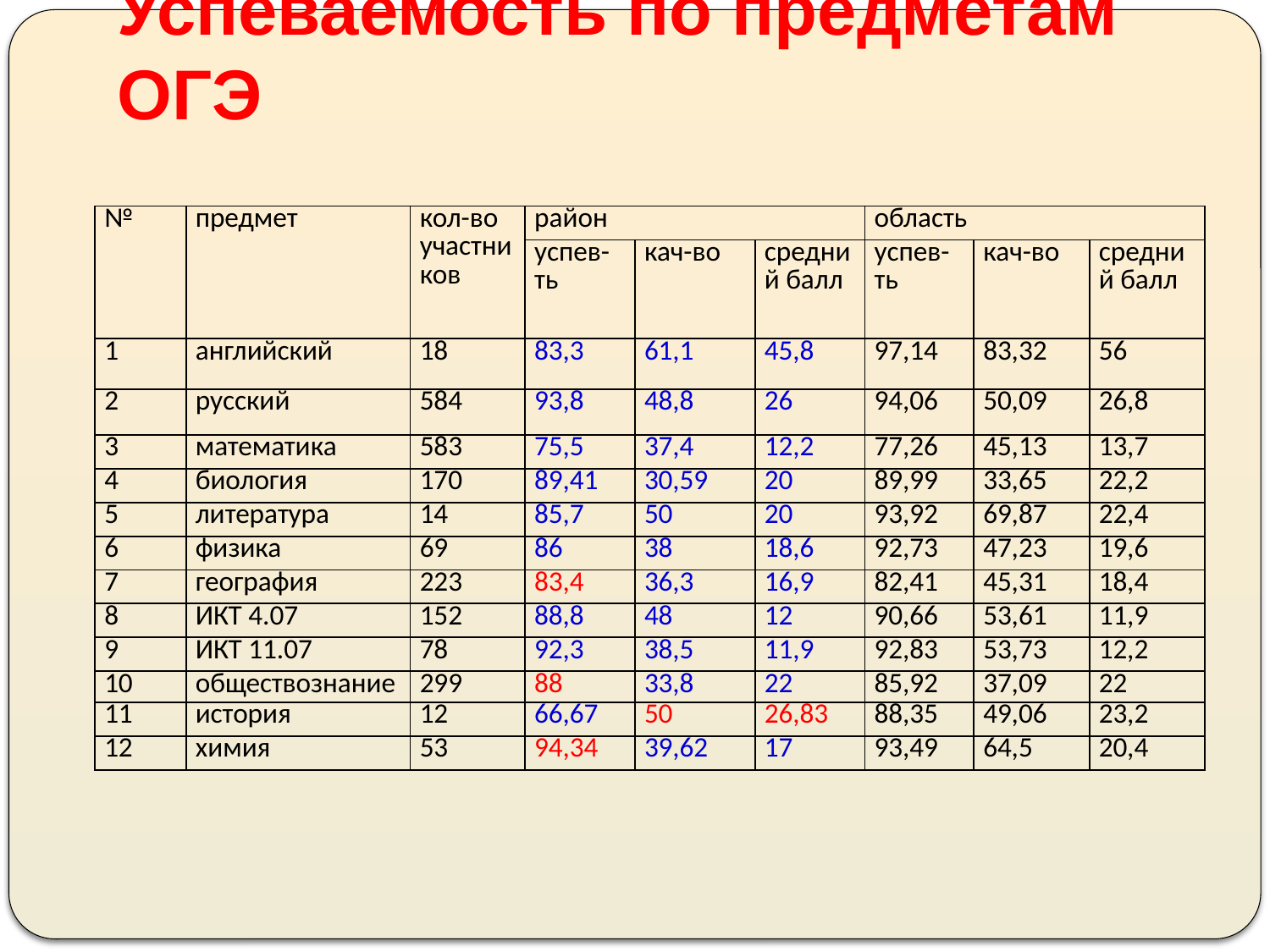

# Успеваемость по предметам  ОГЭ
| № | предмет | кол-во участников | район |  |  | область |  |  |
| --- | --- | --- | --- | --- | --- | --- | --- | --- |
|  |  |  | успев-ть | кач-во | средний балл | успев-ть | кач-во | средний балл |
| 1 | английский | 18 | 83,3 | 61,1 | 45,8 | 97,14 | 83,32 | 56 |
| 2 | русский | 584 | 93,8 | 48,8 | 26 | 94,06 | 50,09 | 26,8 |
| 3 | математика | 583 | 75,5 | 37,4 | 12,2 | 77,26 | 45,13 | 13,7 |
| 4 | биология | 170 | 89,41 | 30,59 | 20 | 89,99 | 33,65 | 22,2 |
| 5 | литература | 14 | 85,7 | 50 | 20 | 93,92 | 69,87 | 22,4 |
| 6 | физика | 69 | 86 | 38 | 18,6 | 92,73 | 47,23 | 19,6 |
| 7 | география | 223 | 83,4 | 36,3 | 16,9 | 82,41 | 45,31 | 18,4 |
| 8 | ИКТ 4.07 | 152 | 88,8 | 48 | 12 | 90,66 | 53,61 | 11,9 |
| 9 | ИКТ 11.07 | 78 | 92,3 | 38,5 | 11,9 | 92,83 | 53,73 | 12,2 |
| 10 | обществознание | 299 | 88 | 33,8 | 22 | 85,92 | 37,09 | 22 |
| 11 | история | 12 | 66,67 | 50 | 26,83 | 88,35 | 49,06 | 23,2 |
| 12 | химия | 53 | 94,34 | 39,62 | 17 | 93,49 | 64,5 | 20,4 |